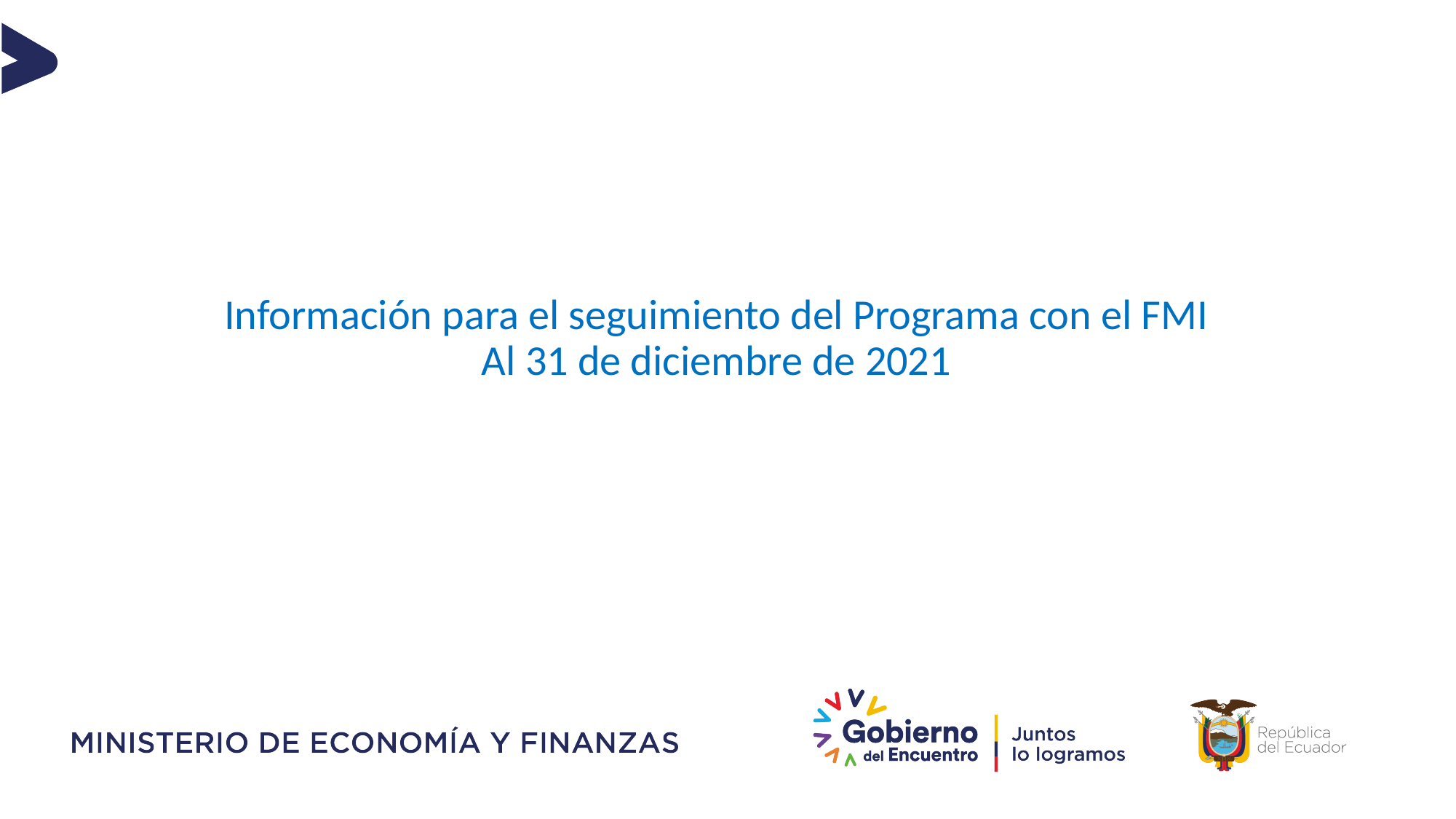

# Información para el seguimiento del Programa con el FMI Al 31 de diciembre de 2021